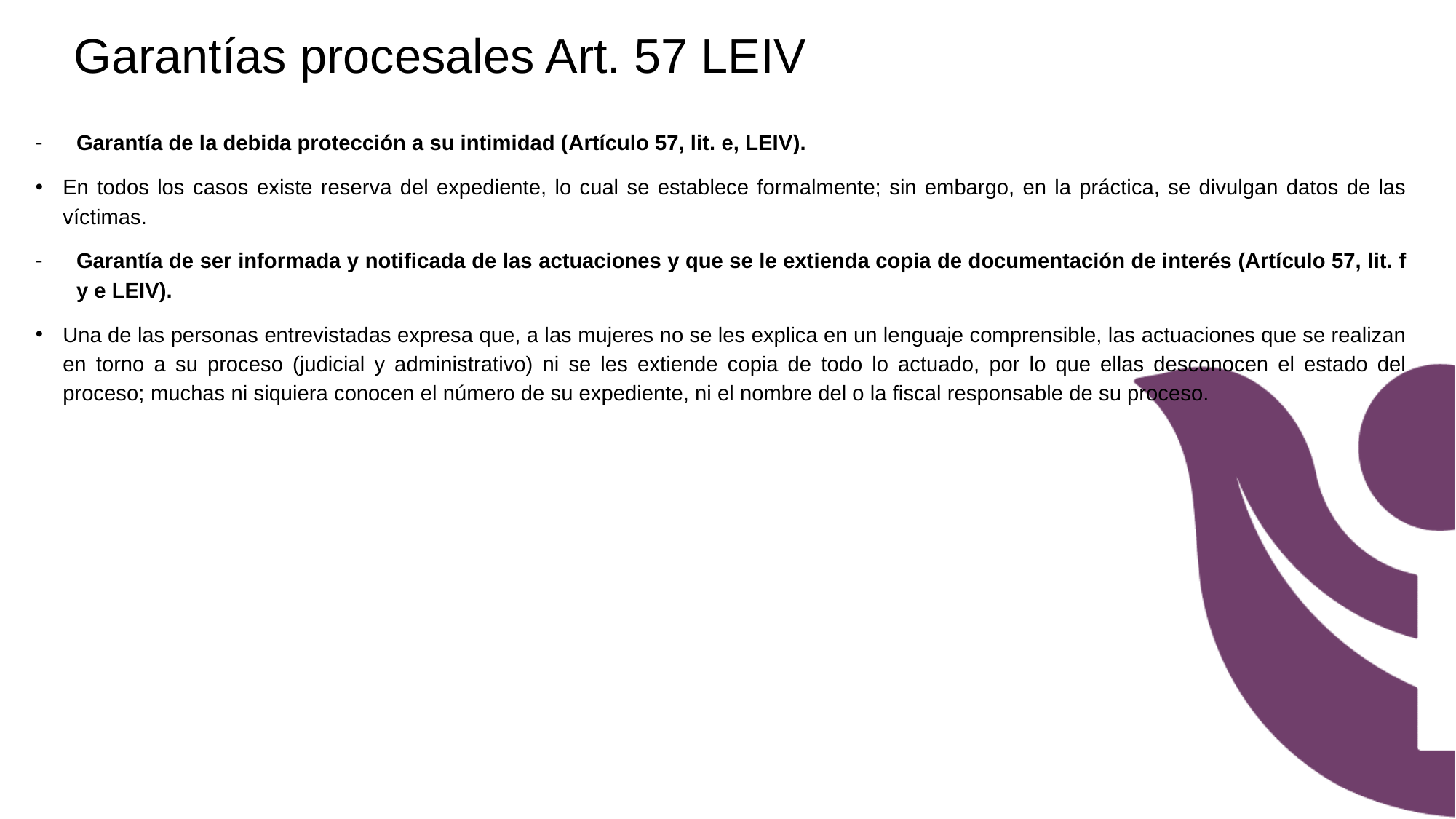

# Garantías procesales Art. 57 LEIV
Garantía de la debida protección a su intimidad (Artículo 57, lit. e, LEIV).
En todos los casos existe reserva del expediente, lo cual se establece formalmente; sin embargo, en la práctica, se divulgan datos de las víctimas.
Garantía de ser informada y notificada de las actuaciones y que se le extienda copia de documentación de interés (Artículo 57, lit. f y e LEIV).
Una de las personas entrevistadas expresa que, a las mujeres no se les explica en un lenguaje comprensible, las actuaciones que se realizan en torno a su proceso (judicial y administrativo) ni se les extiende copia de todo lo actuado, por lo que ellas desconocen el estado del proceso; muchas ni siquiera conocen el número de su expediente, ni el nombre del o la fiscal responsable de su proceso.